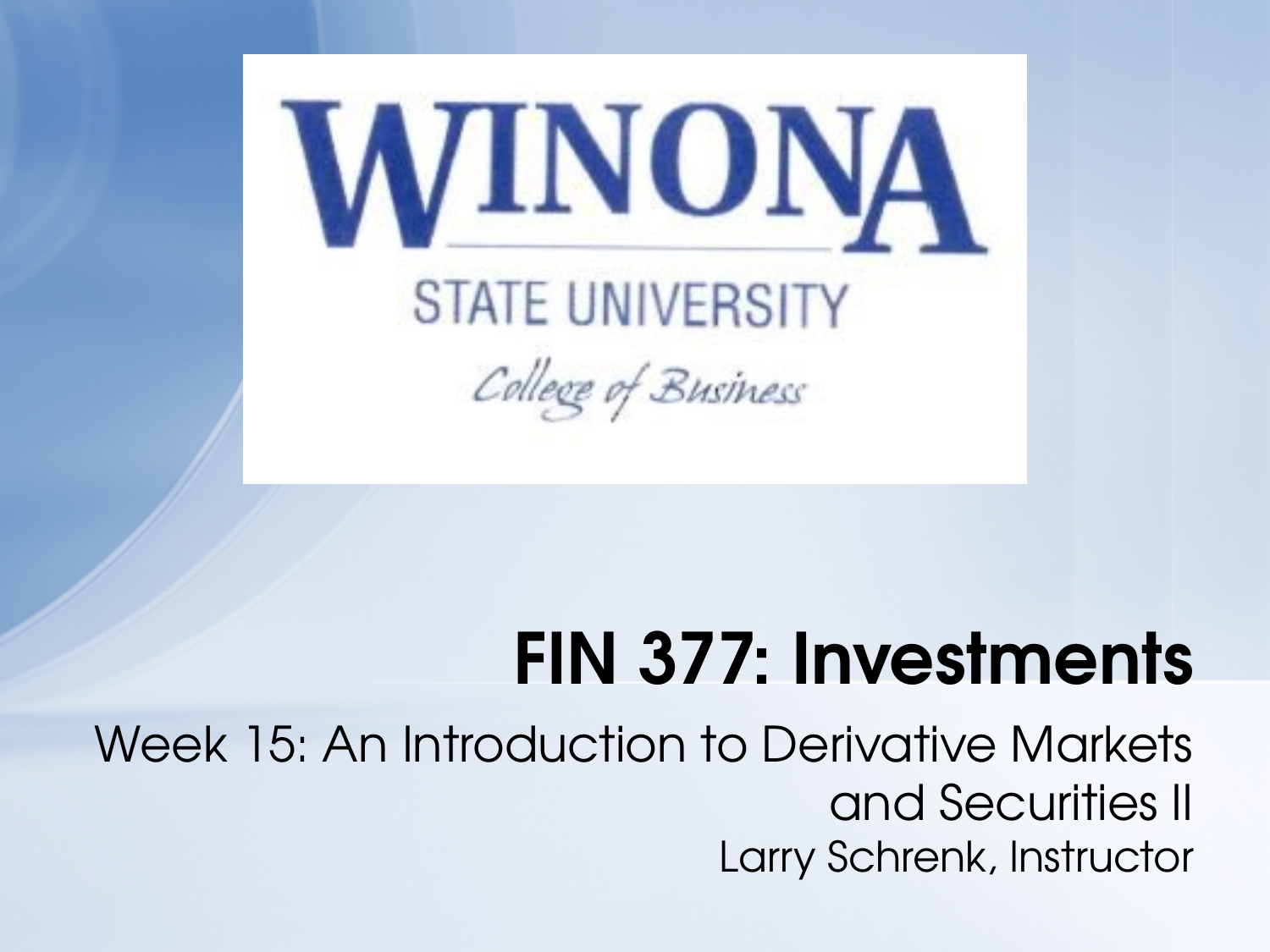

# FIN 377: Investments
Week 15: An Introduction to Derivative Markets and Securities II
Larry Schrenk, Instructor